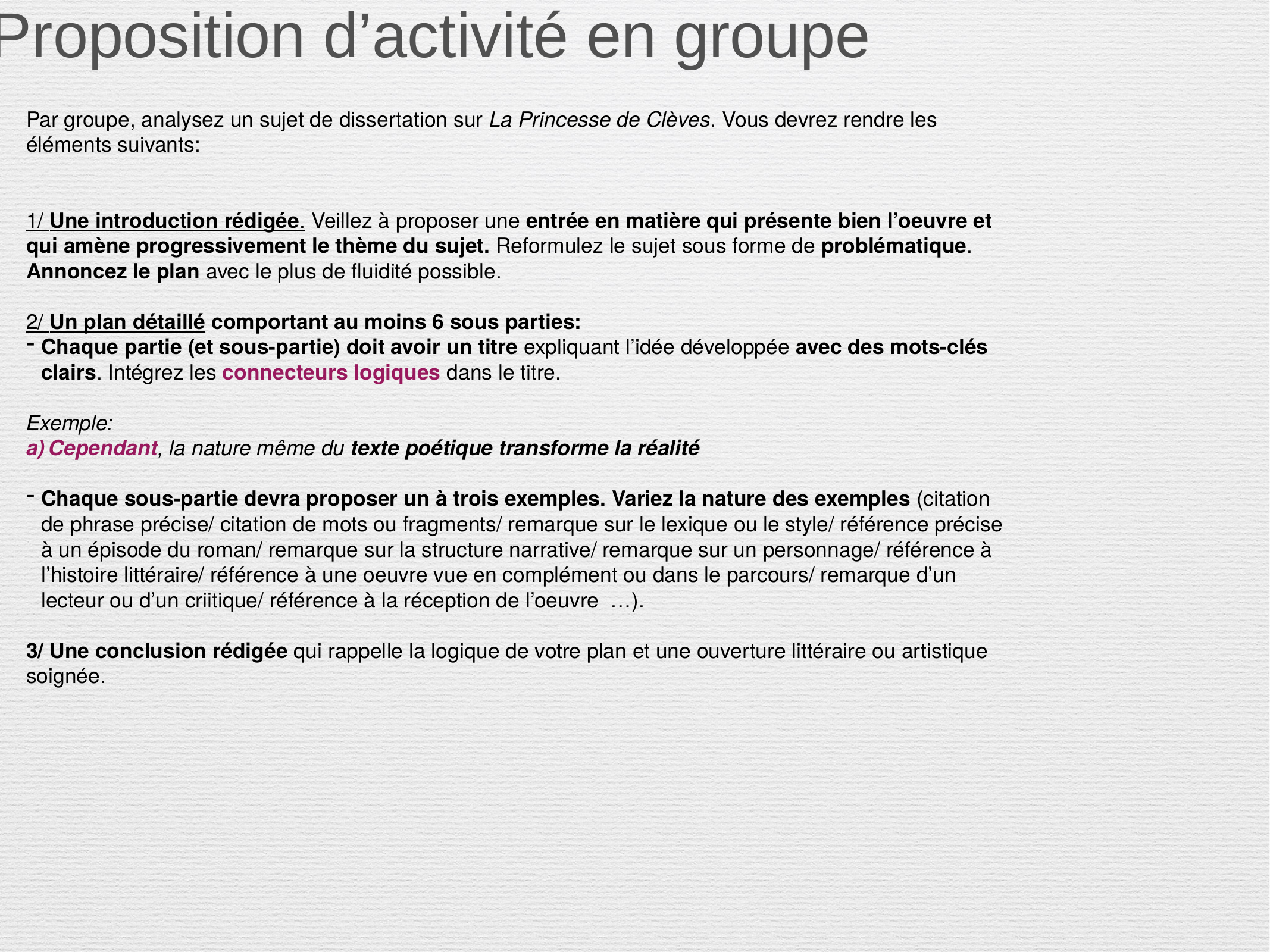

# Proposition d’activité en groupe

Par groupe, analysez un sujet de dissertation sur La Princesse de Clèves. Vous devrez rendre les éléments suivants:

1/ Une introduction rédigée. Veillez à proposer une entrée en matière qui présente bien l’oeuvre et qui amène progressivement le thème du sujet. Reformulez le sujet sous forme de problématique. Annoncez le plan avec le plus de fluidité possible.

2/ Un plan détaillé comportant au moins 6 sous parties:
Chaque partie (et sous-partie) doit avoir un titre expliquant l’idée développée avec des mots-clés clairs. Intégrez les connecteurs logiques dans le titre.

Exemple:
Cependant, la nature même du texte poétique transforme la réalité

Chaque sous-partie devra proposer un à trois exemples. Variez la nature des exemples (citation de phrase précise/ citation de mots ou fragments/ remarque sur le lexique ou le style/ référence précise à un épisode du roman/ remarque sur la structure narrative/ remarque sur un personnage/ référence à l’histoire littéraire/ référence à une oeuvre vue en complément ou dans le parcours/ remarque d’un lecteur ou d’un criitique/ référence à la réception de l’oeuvre  …).

3/ Une conclusion rédigée qui rappelle la logique de votre plan et une ouverture littéraire ou artistique soignée.